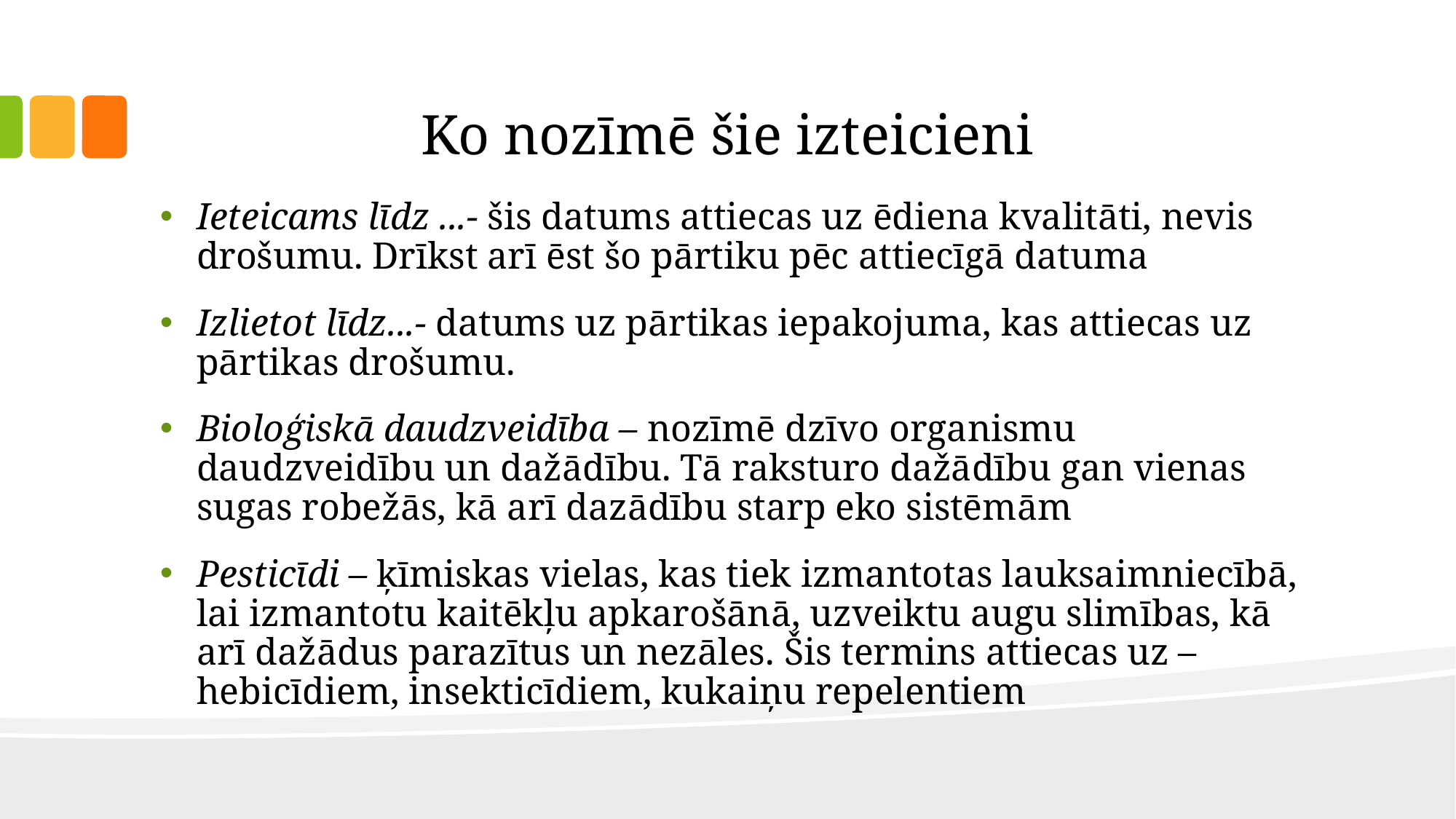

# Ko nozīmē šie izteicieni
Ieteicams līdz ...- šis datums attiecas uz ēdiena kvalitāti, nevis drošumu. Drīkst arī ēst šo pārtiku pēc attiecīgā datuma
Izlietot līdz...- datums uz pārtikas iepakojuma, kas attiecas uz pārtikas drošumu.
Bioloģiskā daudzveidība – nozīmē dzīvo organismu daudzveidību un dažādību. Tā raksturo dažādību gan vienas sugas robežās, kā arī dazādību starp eko sistēmām
Pesticīdi – ķīmiskas vielas, kas tiek izmantotas lauksaimniecībā, lai izmantotu kaitēkļu apkarošānā, uzveiktu augu slimības, kā arī dažādus parazītus un nezāles. Šis termins attiecas uz – hebicīdiem, insekticīdiem, kukaiņu repelentiem